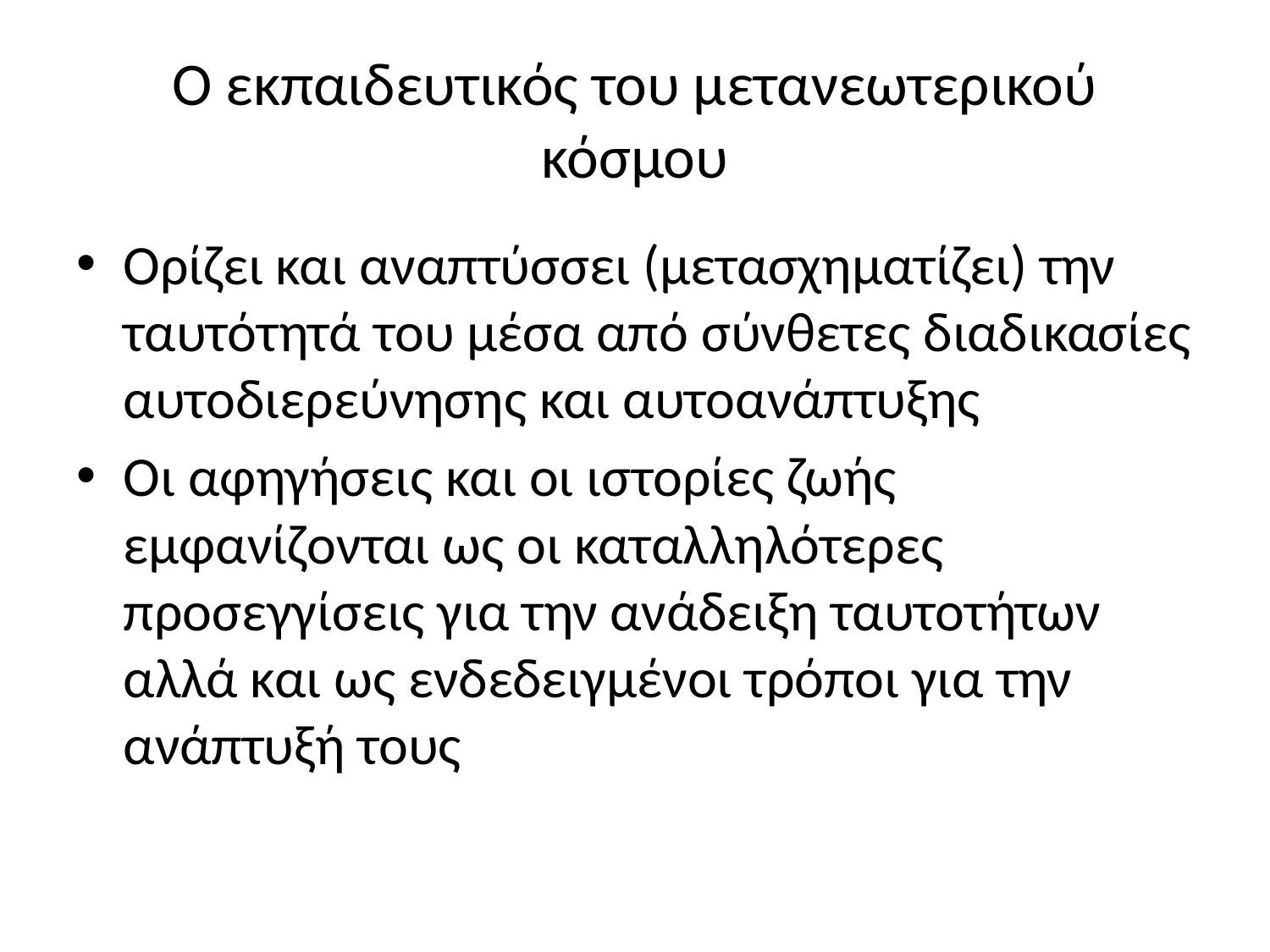

# Ο εκπαιδευτικός του μετανεωτερικού κόσμου
Ορίζει και αναπτύσσει (μετασχηματίζει) την ταυτότητά του μέσα από σύνθετες διαδικασίες αυτοδιερεύνησης και αυτοανάπτυξης
Οι αφηγήσεις και οι ιστορίες ζωής εμφανίζονται ως οι καταλληλότερες προσεγγίσεις για την ανάδειξη ταυτοτήτων αλλά και ως ενδεδειγμένοι τρόποι για την ανάπτυξή τους